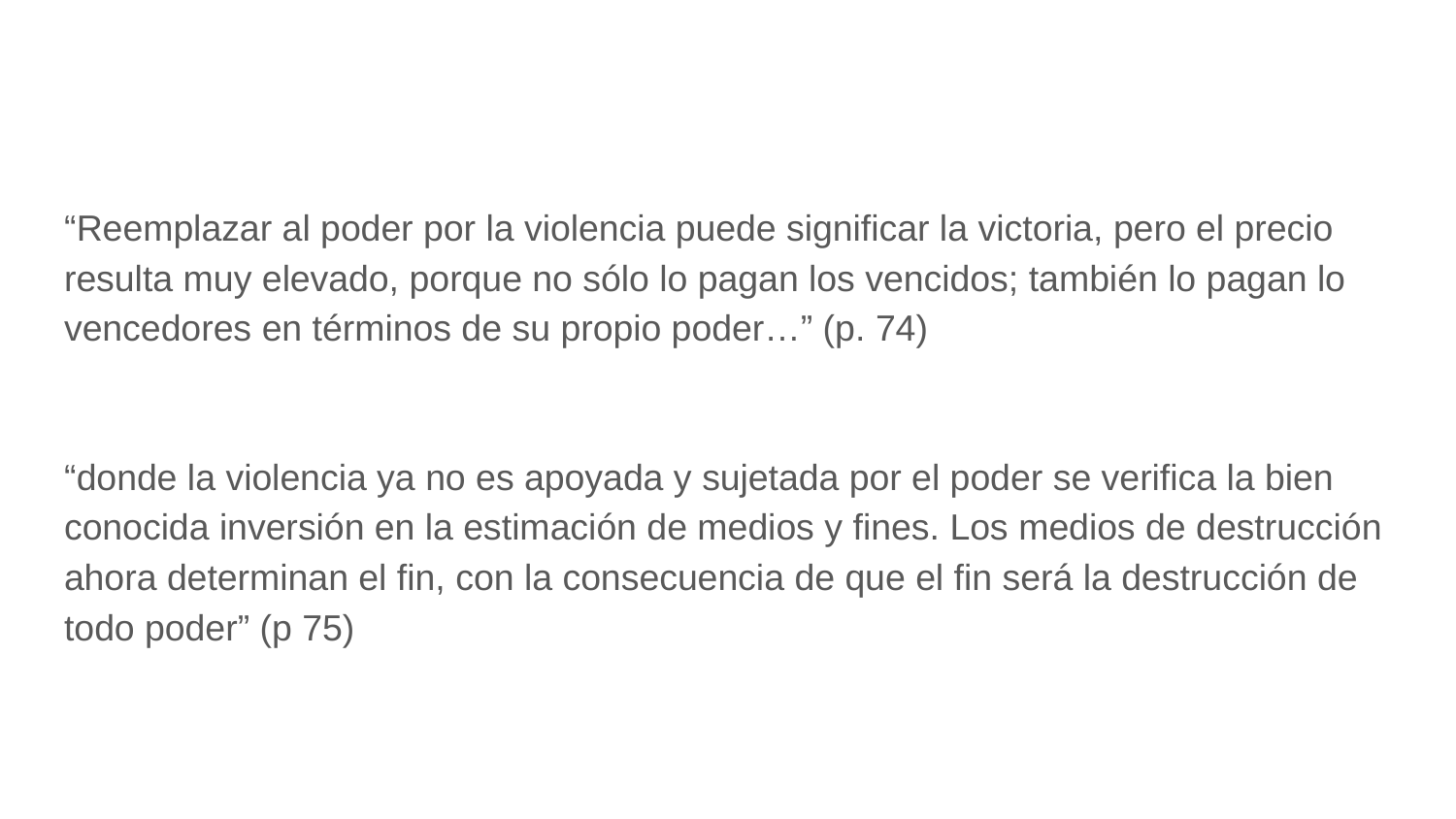

#
“Reemplazar al poder por la violencia puede significar la victoria, pero el precio resulta muy elevado, porque no sólo lo pagan los vencidos; también lo pagan lo vencedores en términos de su propio poder…” (p. 74)

“donde la violencia ya no es apoyada y sujetada por el poder se verifica la bien conocida inversión en la estimación de medios y fines. Los medios de destrucción ahora determinan el fin, con la consecuencia de que el fin será la destrucción de todo poder” (p 75)